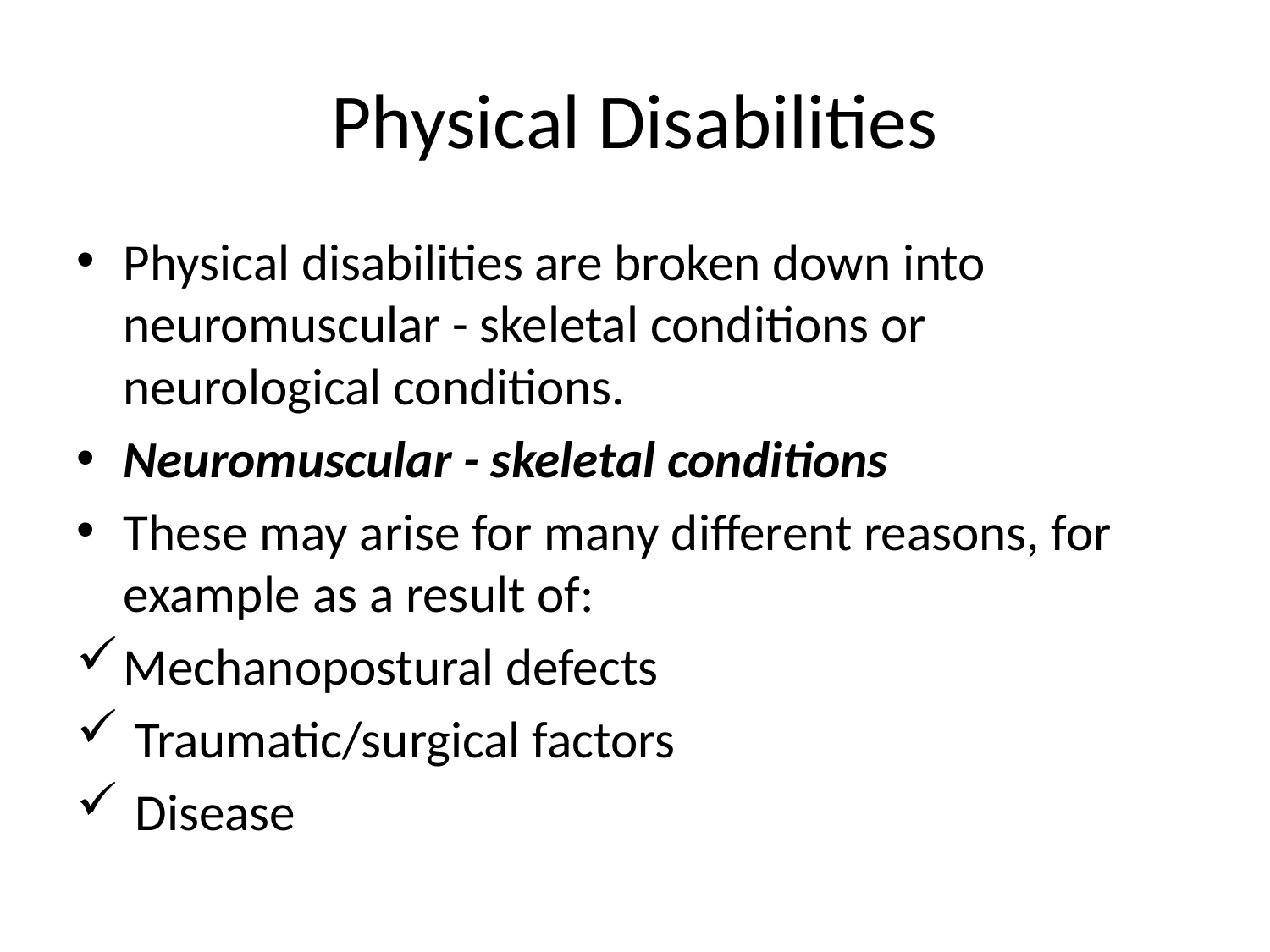

# Physical Disabilities
Physical disabilities are broken down into neuromuscular - skeletal conditions or neurological conditions.
Neuromuscular - skeletal conditions
These may arise for many different reasons, for example as a result of:
Mechanopostural defects
 Traumatic/surgical factors
 Disease